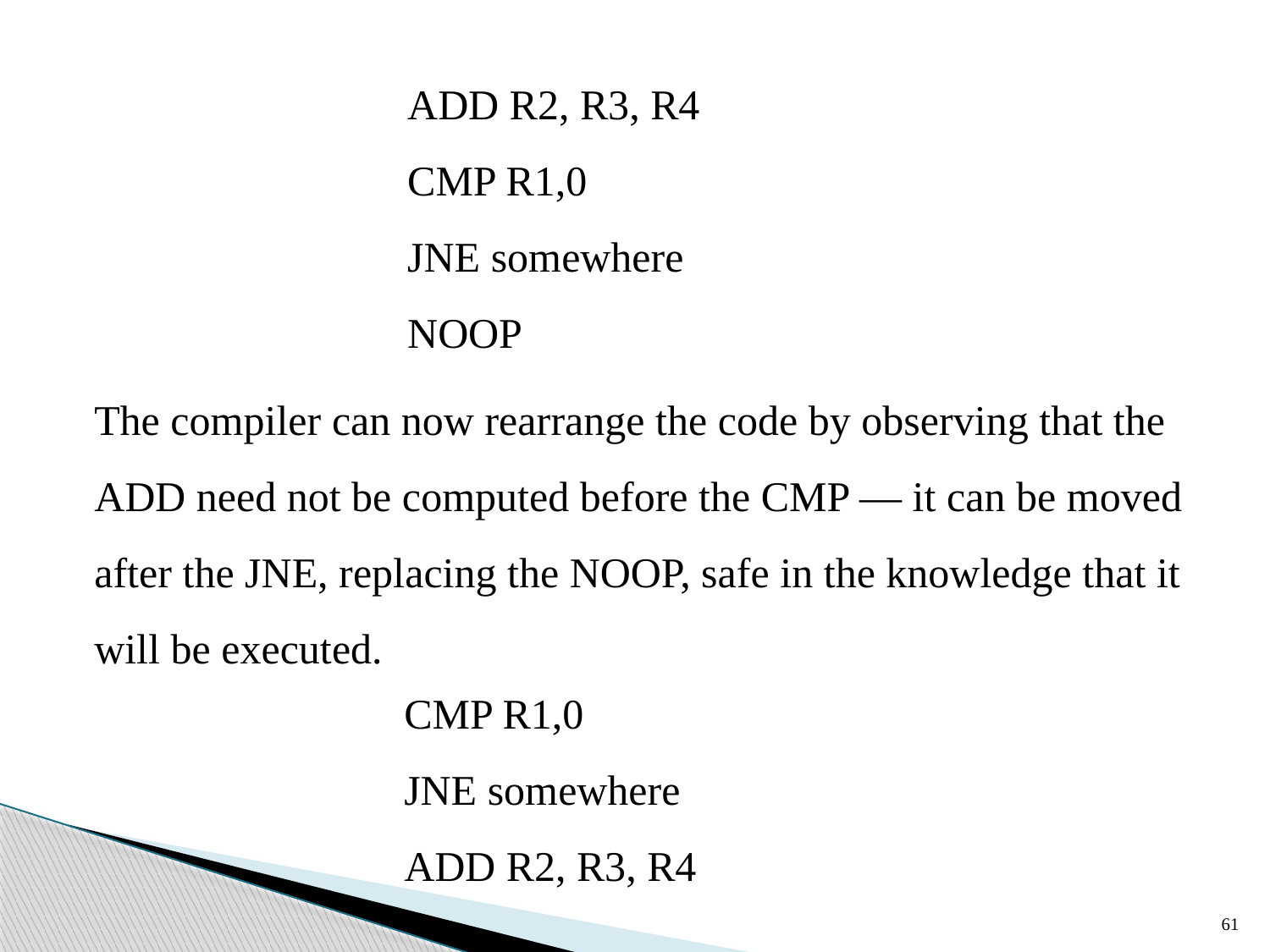

ADD R2, R3, R4
CMP R1,0
JNE somewhere
NOOP
The compiler can now rearrange the code by observing that the ADD need not be computed before the CMP — it can be moved after the JNE, replacing the NOOP, safe in the knowledge that it will be executed.
    CMP R1,0
    JNE somewhere
    ADD R2, R3, R4
61